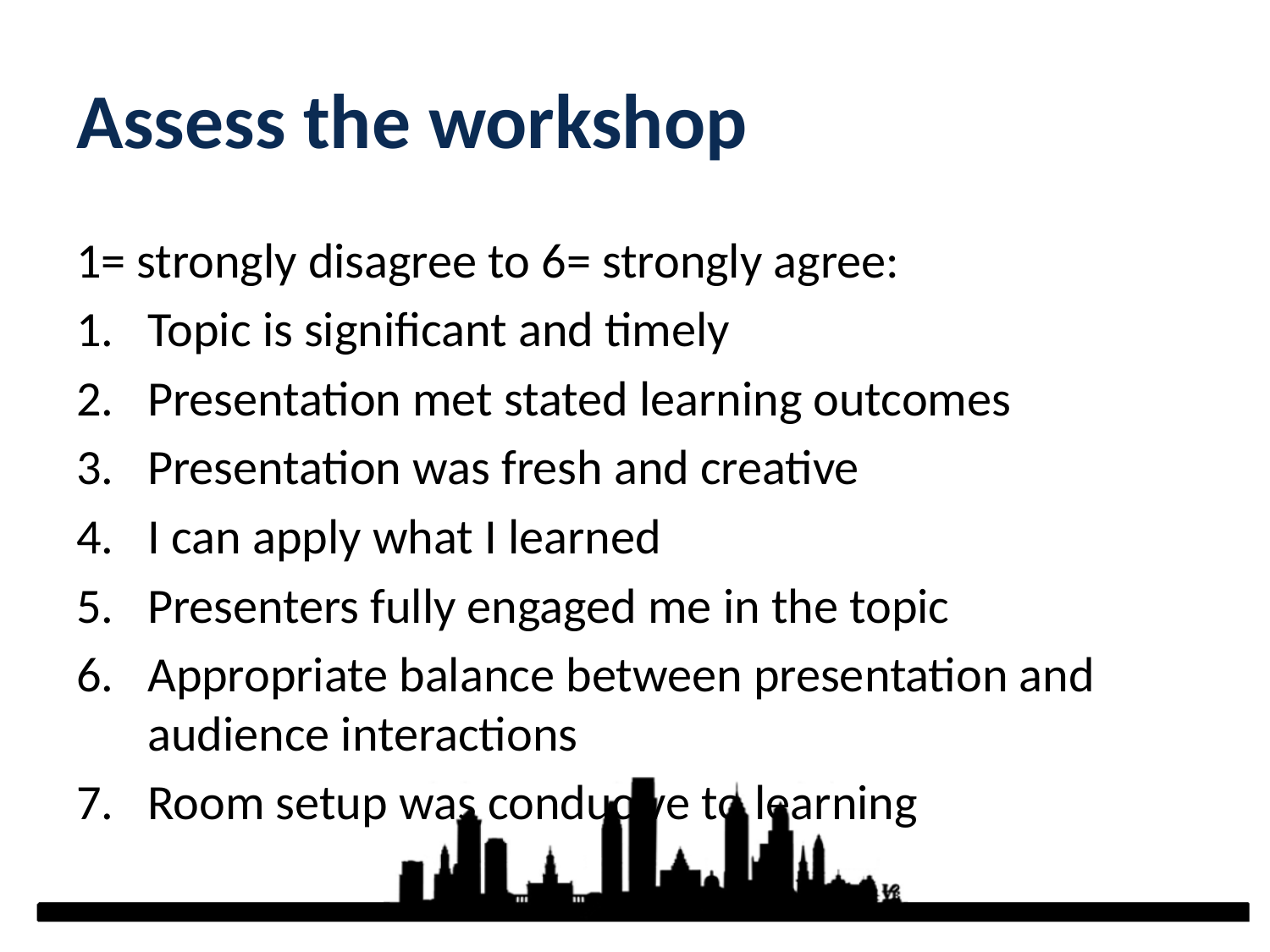

# Assess the workshop
1= strongly disagree to 6= strongly agree:
Topic is significant and timely
Presentation met stated learning outcomes
Presentation was fresh and creative
I can apply what I learned
Presenters fully engaged me in the topic
Appropriate balance between presentation and audience interactions
Room setup was conducive to learning